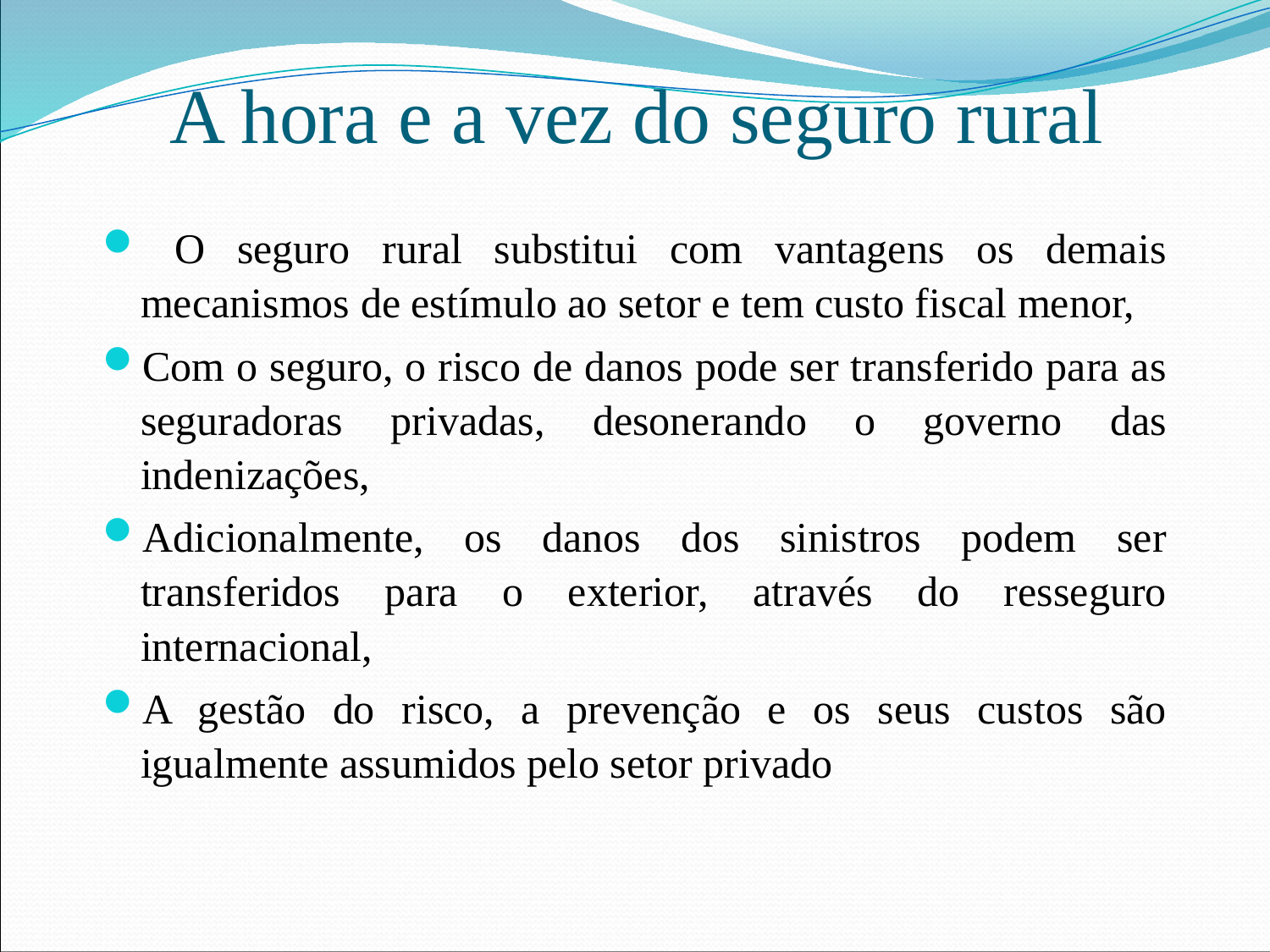

# A hora e a vez do seguro rural
 O seguro rural substitui com vantagens os demais mecanismos de estímulo ao setor e tem custo fiscal menor,
Com o seguro, o risco de danos pode ser transferido para as seguradoras privadas, desonerando o governo das indenizações,
Adicionalmente, os danos dos sinistros podem ser transferidos para o exterior, através do resseguro internacional,
A gestão do risco, a prevenção e os seus custos são igualmente assumidos pelo setor privado